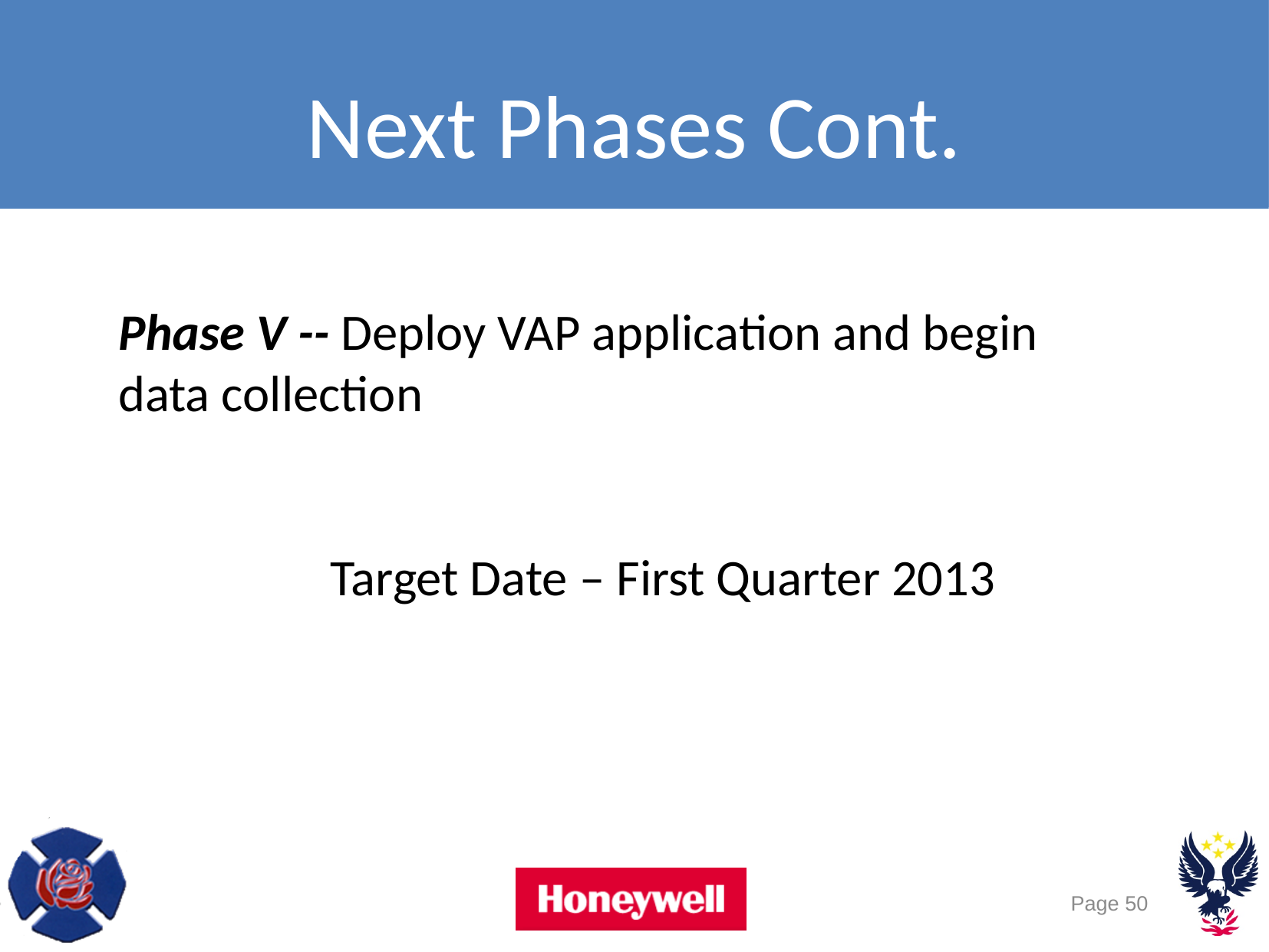

Next Phases Cont.
Phase V -- Deploy VAP application and begin
data collection

Target Date – First Quarter 2013
Page 50